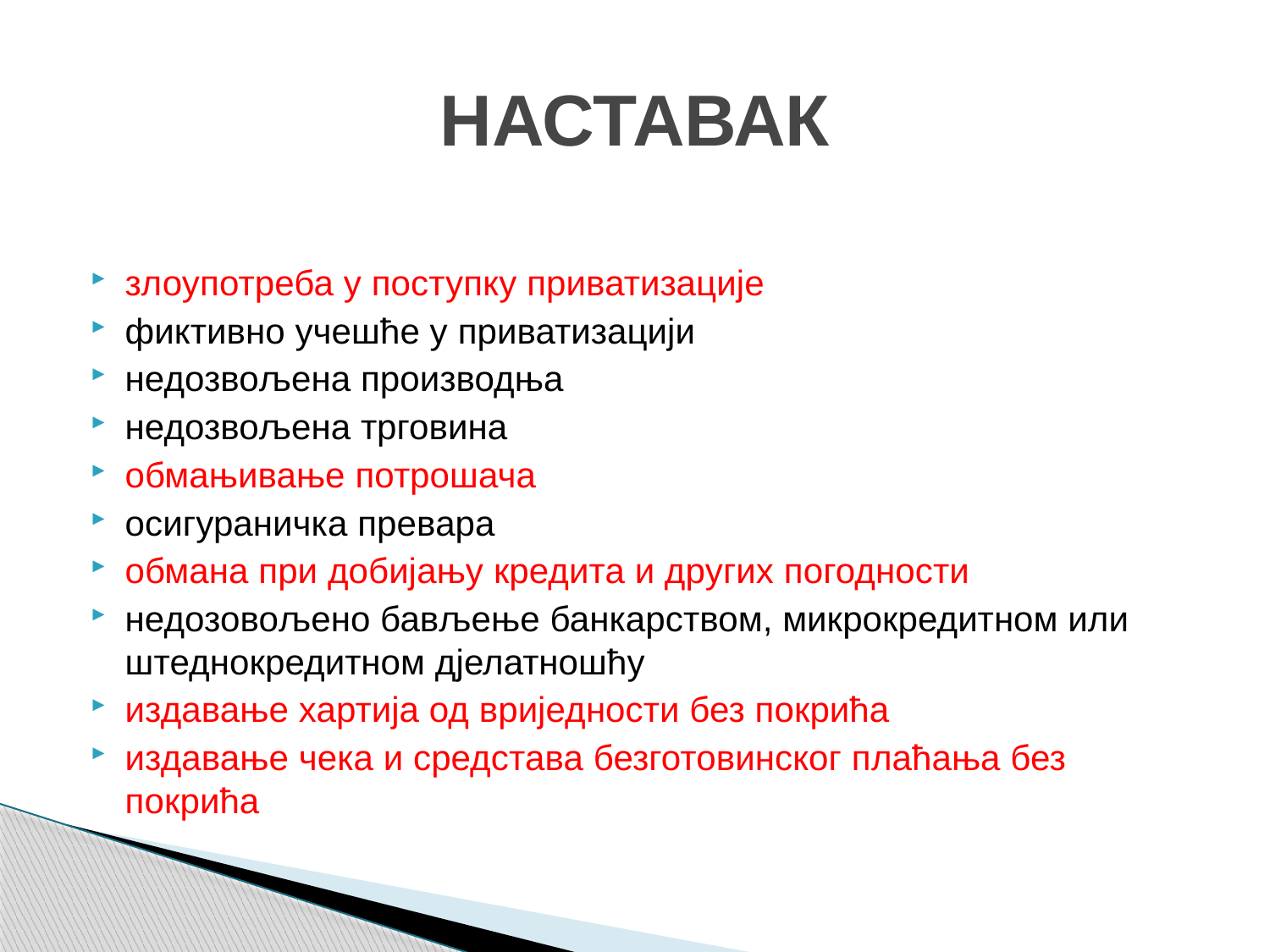

# НАСТАВАК

злоупотреба у поступку приватизације
фиктивно учешће у приватизацији
недозвољена производња
недозвољена трговина
обмањивање потрошача
осигураничка превара
обмана при добијању кредита и других погодности
недозовољено бављење банкарством, микрокредитном или штеднокредитном дјелатношћу
издавање хартија од вриједности без покрића
издавање чека и средстава безготовинског плаћања без покрића